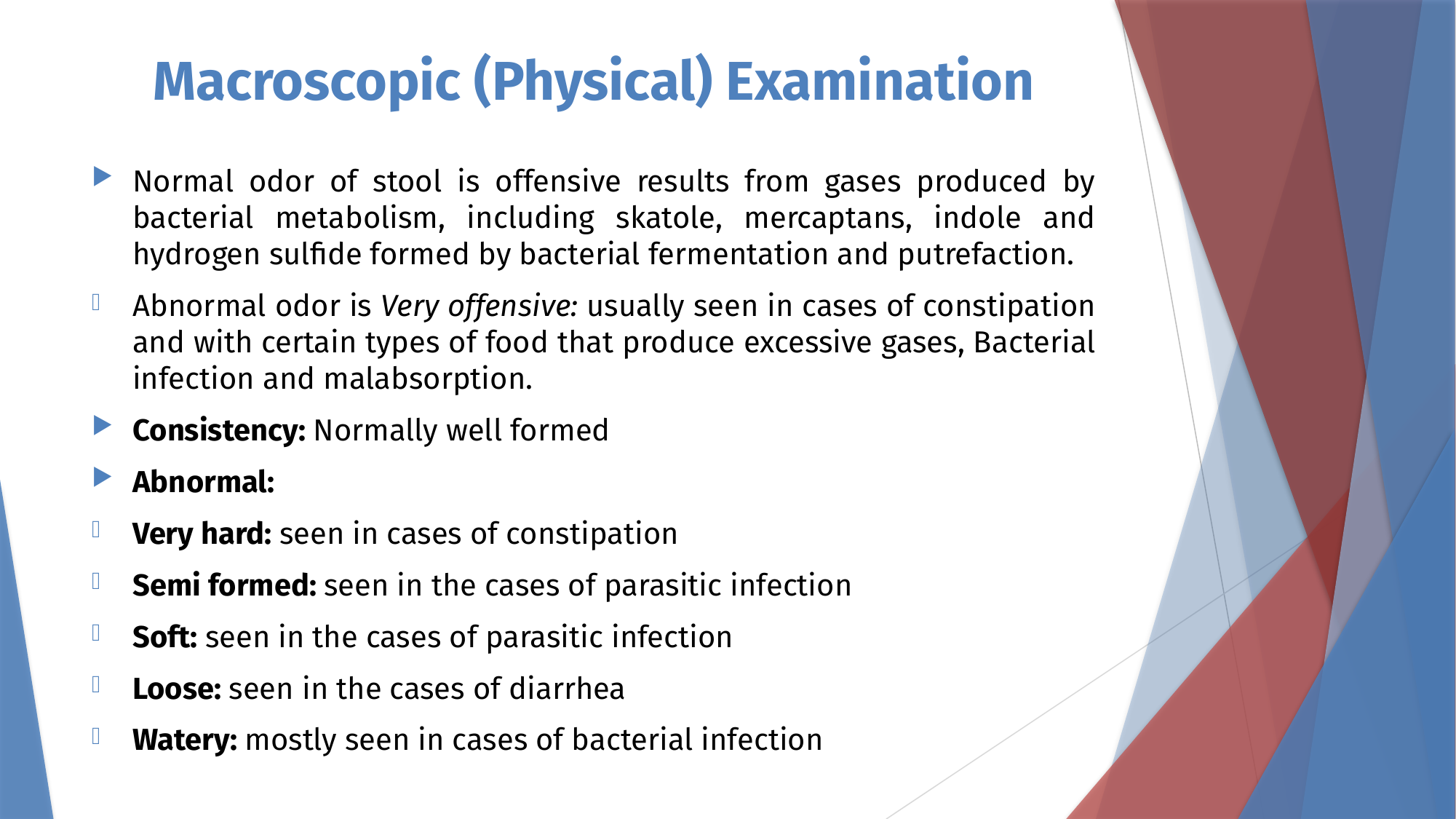

# Macroscopic (Physical) Examination
Normal odor of stool is offensive results from gases produced by bacterial metabolism, including skatole, mercaptans, indole and hydrogen sulfide formed by bacterial fermentation and putrefaction.
Abnormal odor is Very offensive: usually seen in cases of constipation and with certain types of food that produce excessive gases, Bacterial infection and malabsorption.
Consistency: Normally well formed
Abnormal:
Very hard: seen in cases of constipation
Semi formed: seen in the cases of parasitic infection
Soft: seen in the cases of parasitic infection
Loose: seen in the cases of diarrhea
Watery: mostly seen in cases of bacterial infection